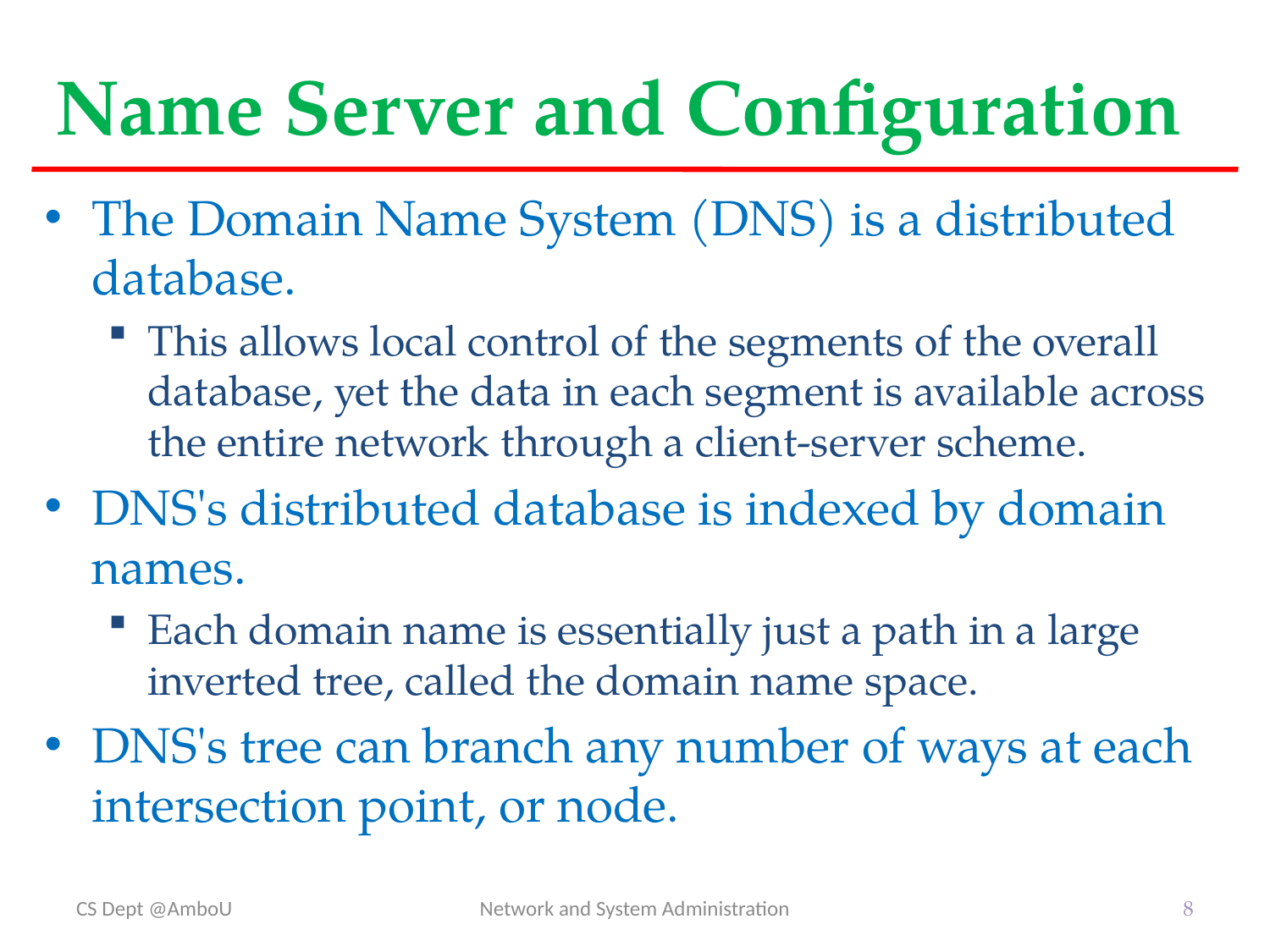

# Name Server and Configuration
The Domain Name System (DNS) is a distributed database.
This allows local control of the segments of the overall database, yet the data in each segment is available across the entire network through a client-server scheme.
DNS's distributed database is indexed by domain names.
Each domain name is essentially just a path in a large inverted tree, called the domain name space.
DNS's tree can branch any number of ways at each intersection point, or node.
CS Dept @AmboU
Network and System Administration
8